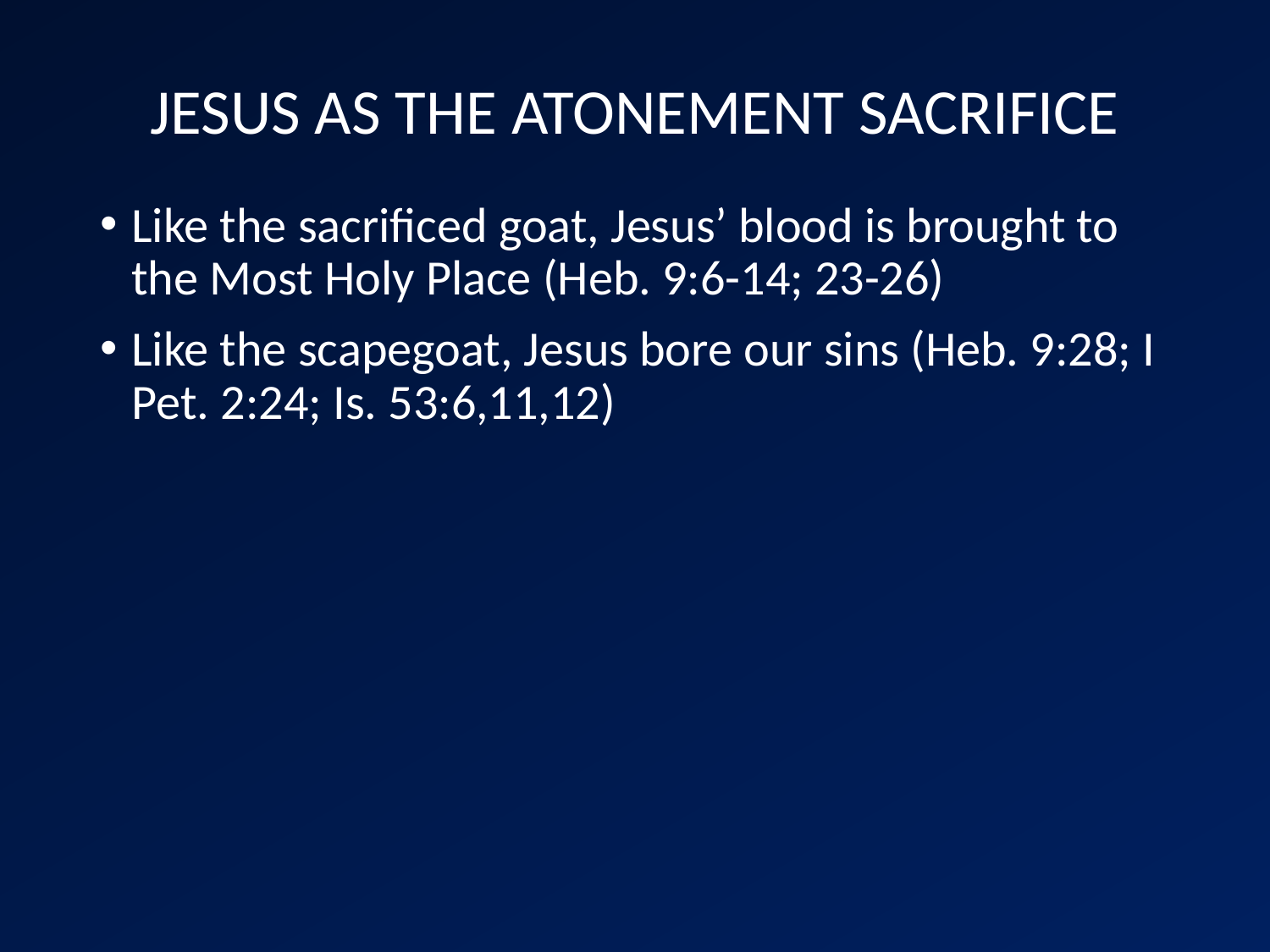

# JESUS AS THE ATONEMENT SACRIFICE
Like the sacrificed goat, Jesus’ blood is brought to the Most Holy Place (Heb. 9:6-14; 23-26)
Like the scapegoat, Jesus bore our sins (Heb. 9:28; I Pet. 2:24; Is. 53:6,11,12)